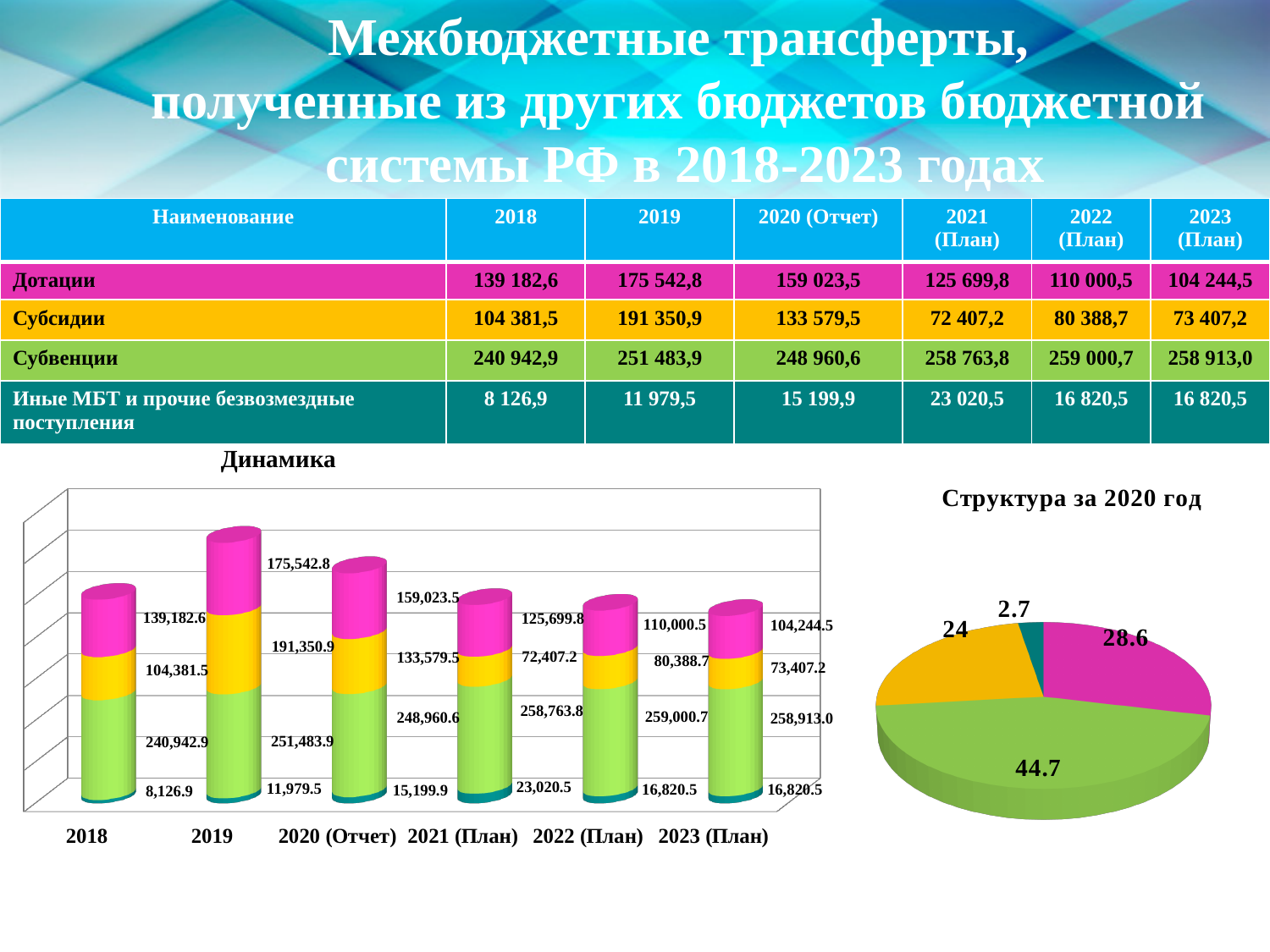

Межбюджетные трансферты,
полученные из других бюджетов бюджетной
системы РФ в 2018-2023 годах

| Наименование | 2018 | 2019 | 2020 (Отчет) | 2021 (План) | 2022 (План) | 2023 (План) |
| --- | --- | --- | --- | --- | --- | --- |
| Дотации | 139 182,6 | 175 542,8 | 159 023,5 | 125 699,8 | 110 000,5 | 104 244,5 |
| Субсидии | 104 381,5 | 191 350,9 | 133 579,5 | 72 407,2 | 80 388,7 | 73 407,2 |
| Субвенции | 240 942,9 | 251 483,9 | 248 960,6 | 258 763,8 | 259 000,7 | 258 913,0 |
| Иные МБТ и прочие безвозмездные поступления | 8 126,9 | 11 979,5 | 15 199,9 | 23 020,5 | 16 820,5 | 16 820,5 |

Динамика

[unsupported chart]

[unsupported chart]